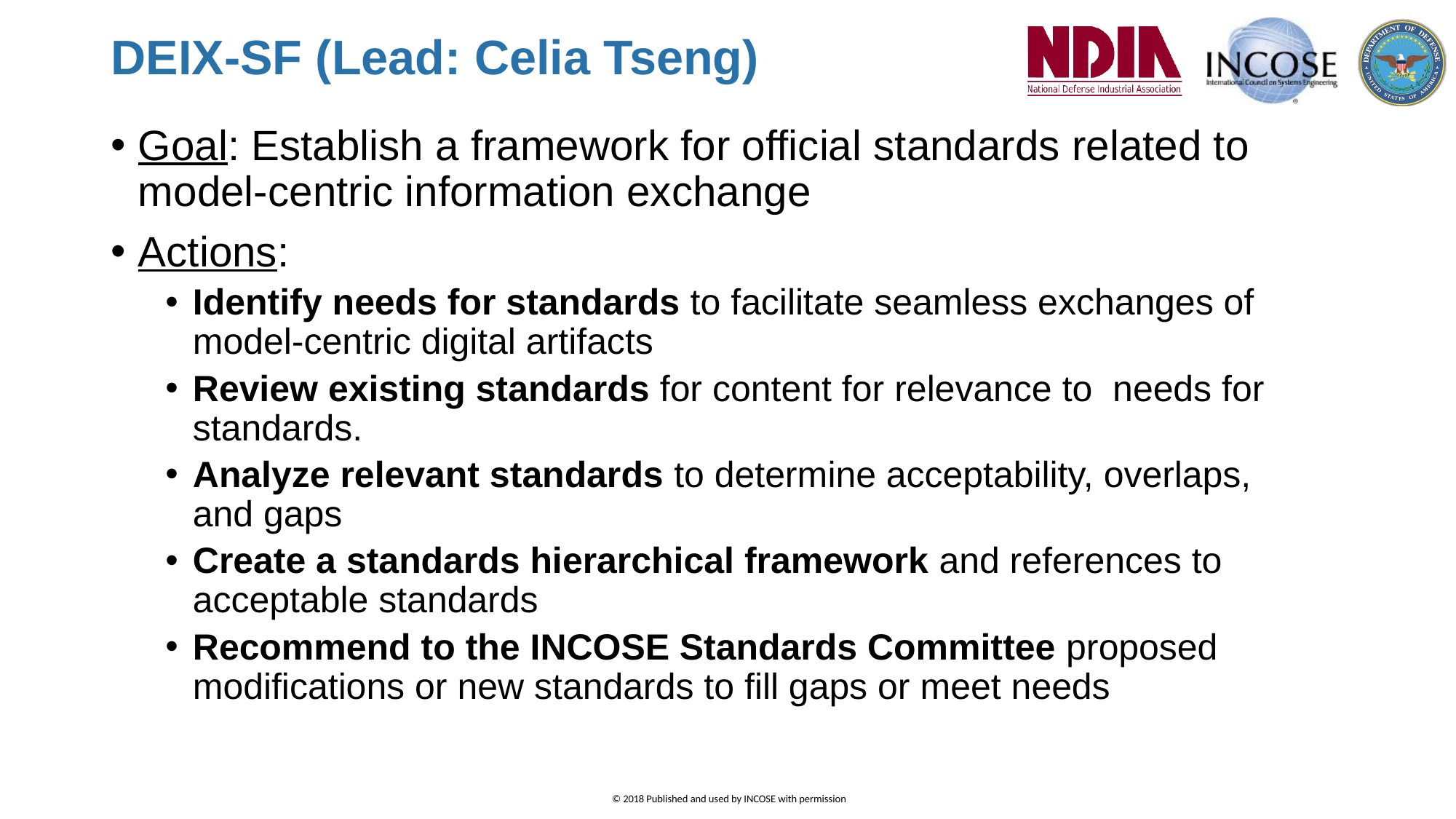

# DEIX-SF (Lead: Celia Tseng)
Goal: Establish a framework for official standards related to model-centric information exchange
Actions:
Identify needs for standards to facilitate seamless exchanges of model-centric digital artifacts
Review existing standards for content for relevance to  needs for standards.
Analyze relevant standards to determine acceptability, overlaps, and gaps
Create a standards hierarchical framework and references to acceptable standards
Recommend to the INCOSE Standards Committee proposed modifications or new standards to fill gaps or meet needs